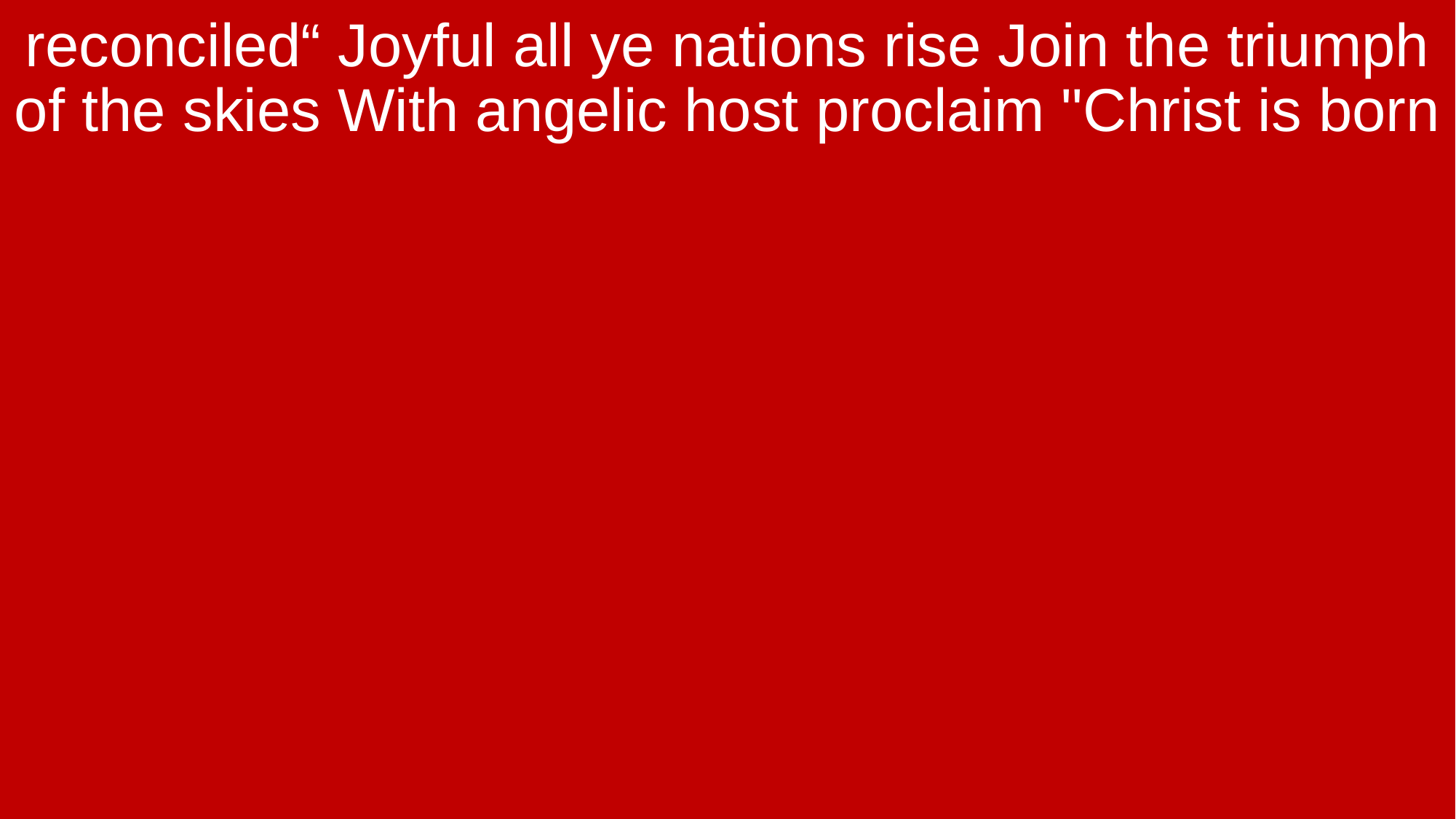

reconciled“ Joyful all ye nations rise Join the triumph of the skies With angelic host proclaim "Christ is born